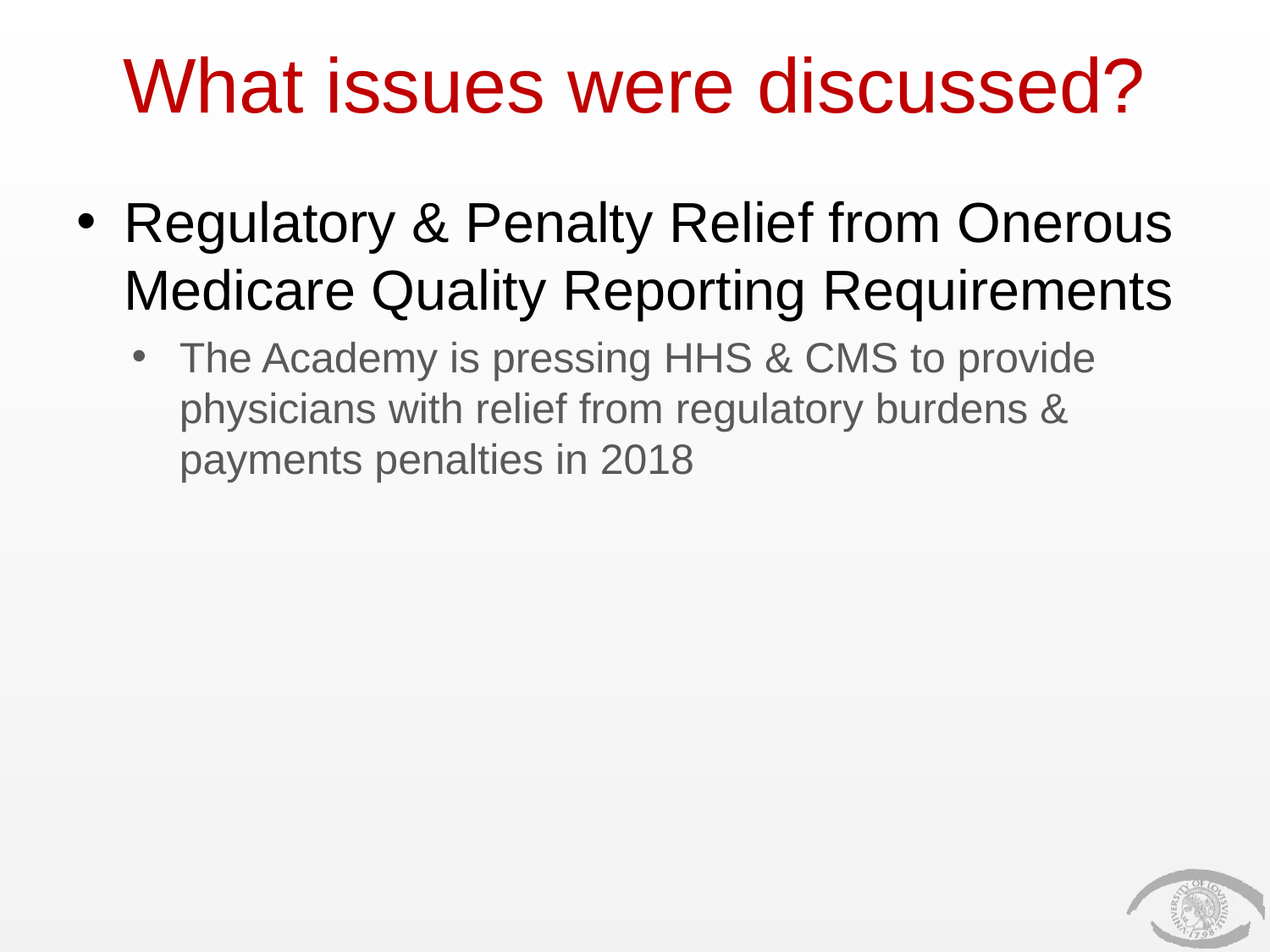

# What issues were discussed?
Regulatory & Penalty Relief from Onerous Medicare Quality Reporting Requirements
The Academy is pressing HHS & CMS to provide physicians with relief from regulatory burdens & payments penalties in 2018